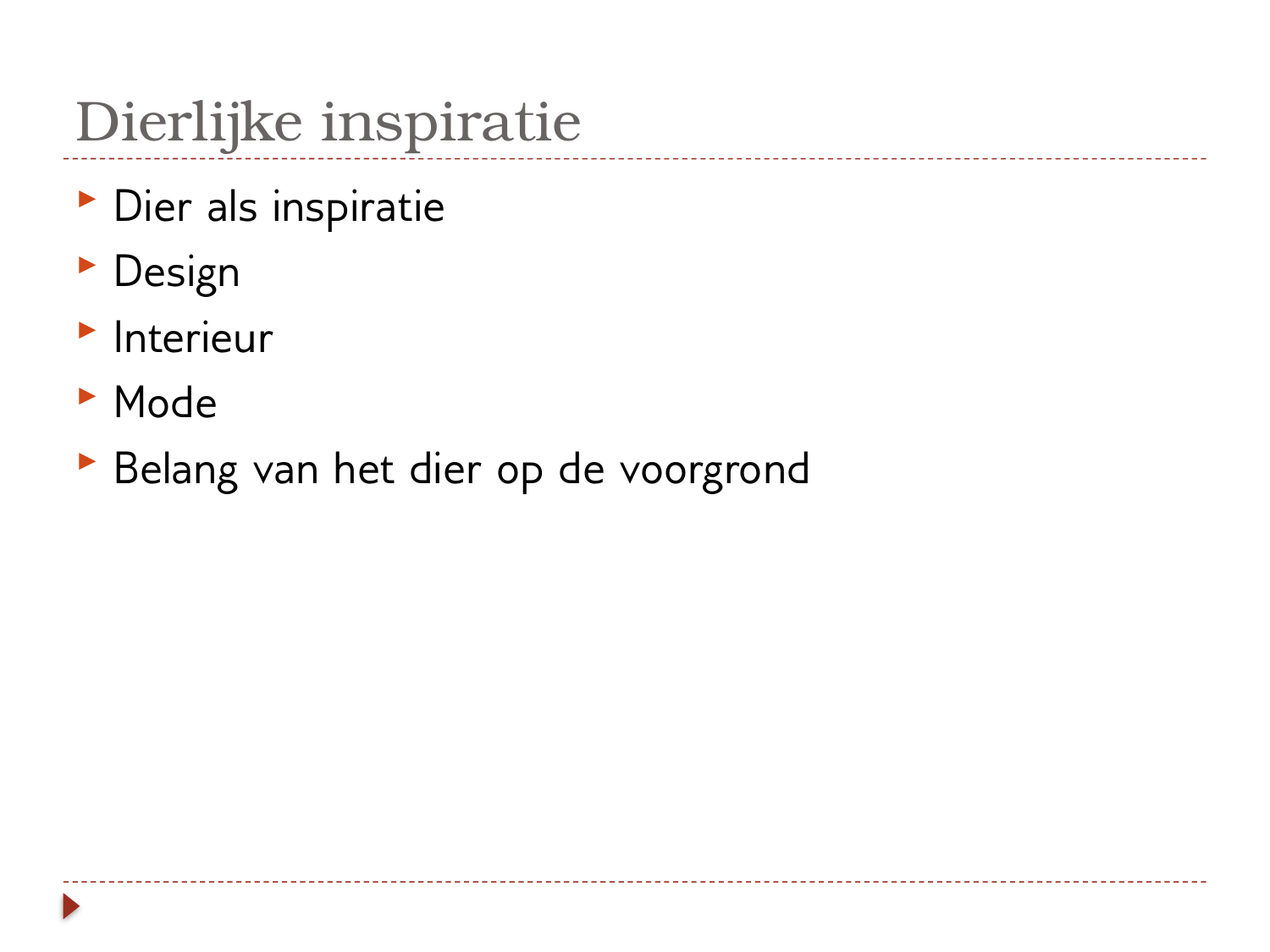

# Dierlijke inspiratie
Dier als inspiratie
Design
Interieur
Mode
Belang van het dier op de voorgrond